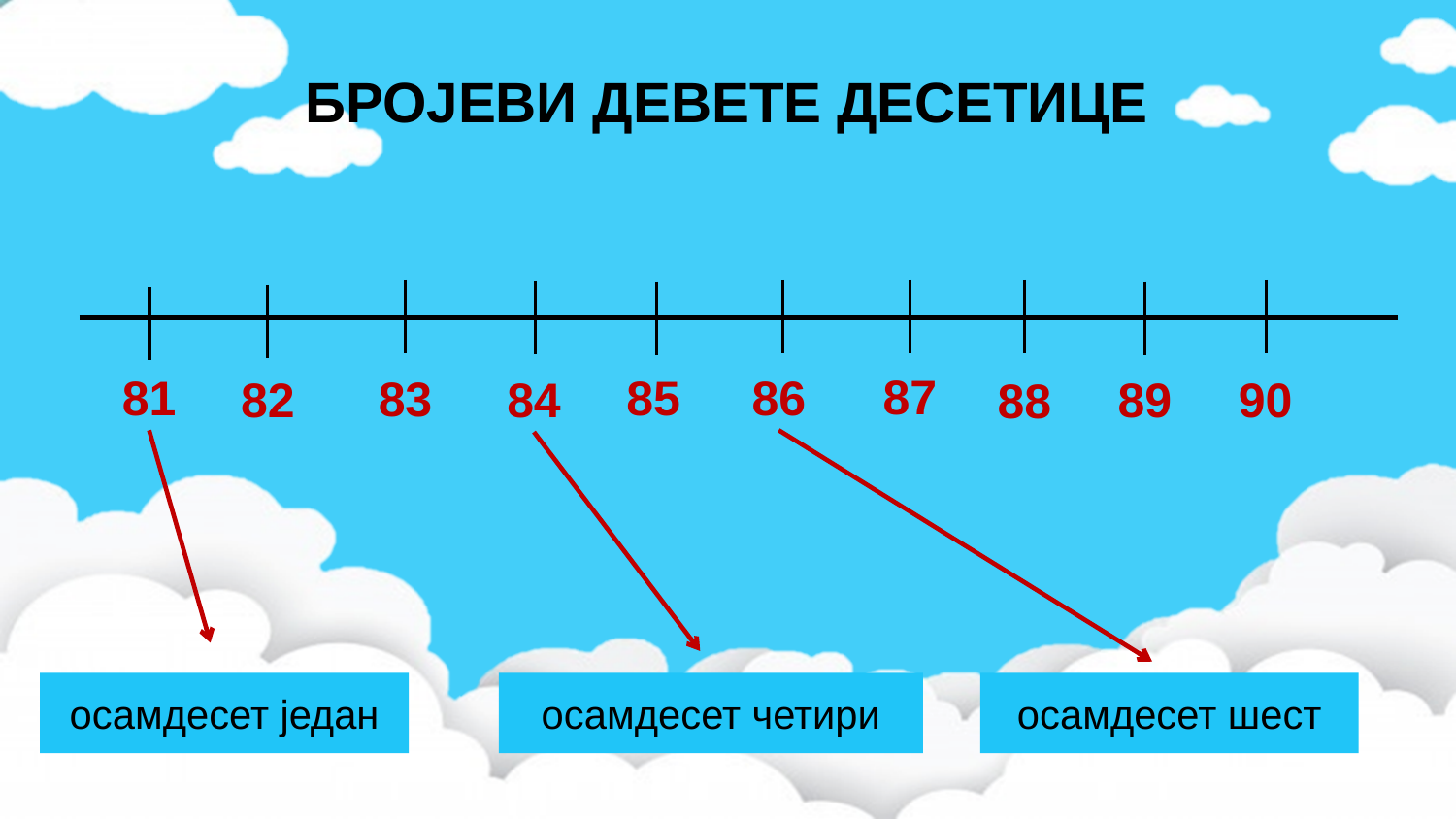

БРОЈЕВИ ДЕВЕТЕ ДЕСЕТИЦЕ
#
87
86
85
81
83
82
89
90
84
88

осамдесет један
осамдесет четири
осамдесет шест